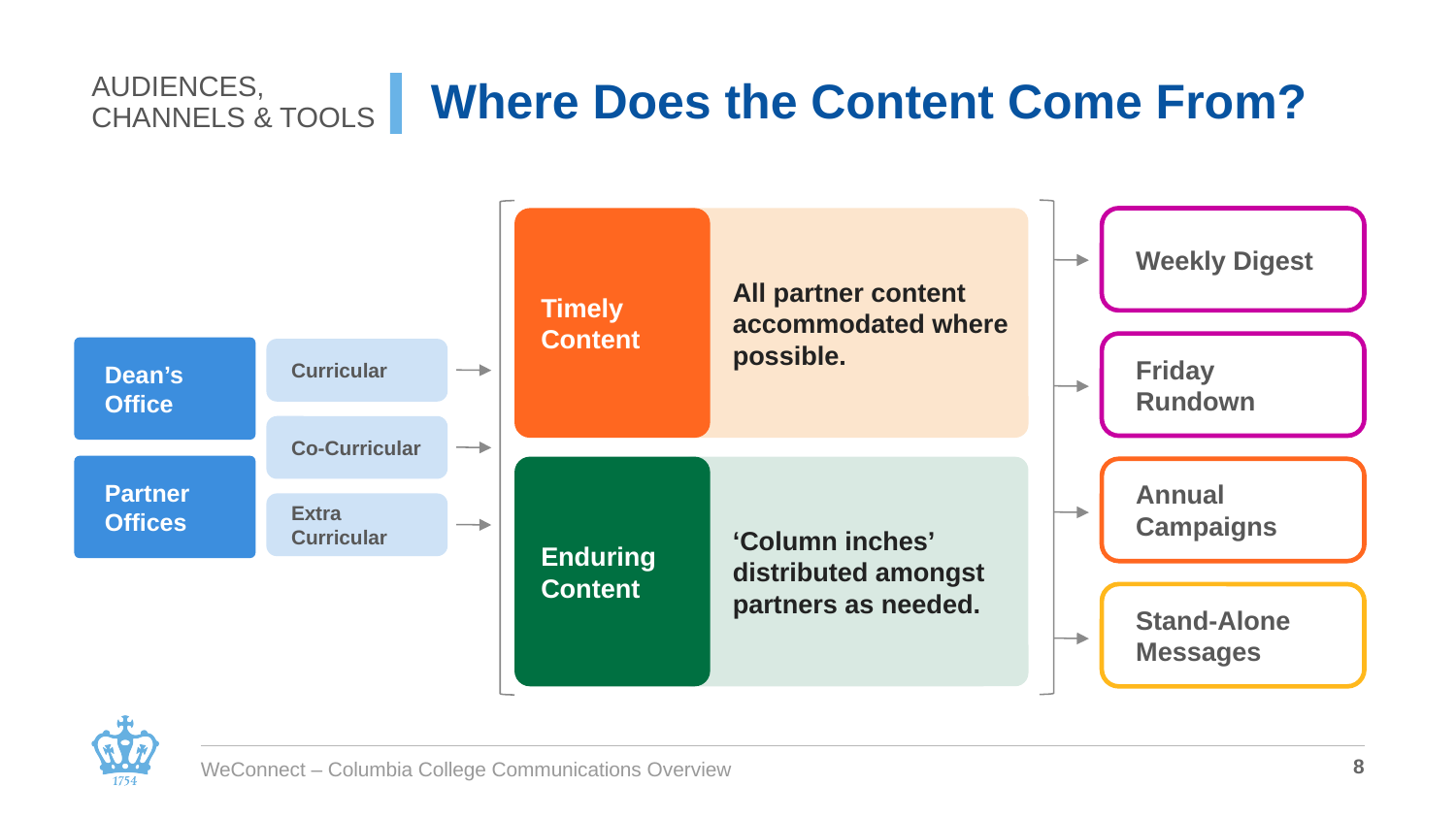

AUDIENCES,
CHANNELS & TOOLS

# Where Does the Content Come From?

Timely Content
All partner content accommodated where possible.
Weekly Digest
Friday Rundown
Annual Campaigns
Stand-Alone Messages
Dean’s Office
Partner Offices
Curricular
Co-Curricular
Extra Curricular
‘Column inches’ distributed amongst partners as needed.
Enduring Content
WeConnect – Columbia College Communications Overview

8